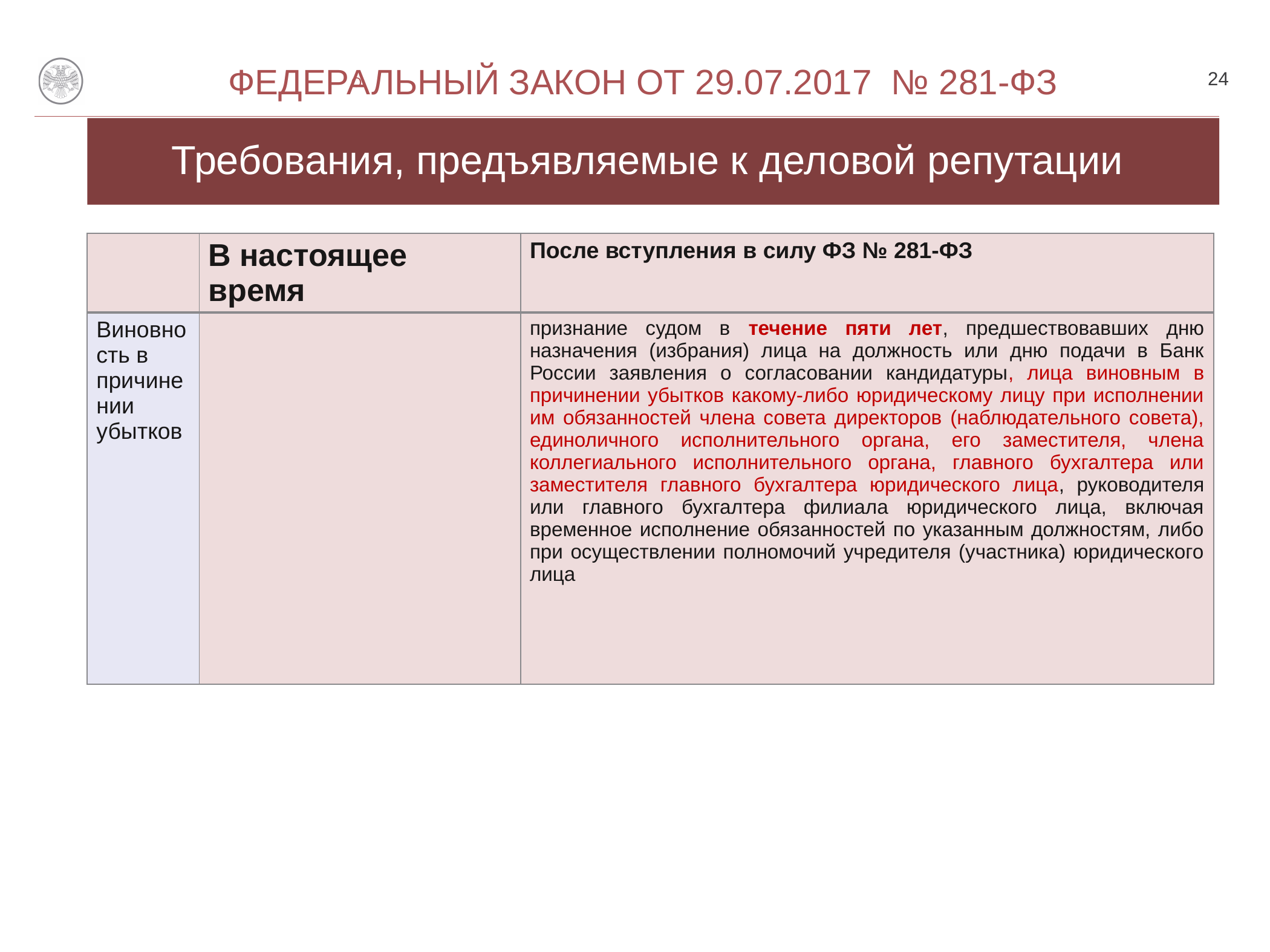

24
 Федеральный закон от 29.07.2017  № 281-ФЗ
О
# Требования, предъявляемые к деловой репутации
|  | В настоящее время | После вступления в силу ФЗ № 281-ФЗ |
| --- | --- | --- |
| Виновность в причинении убытков |  | признание судом в течение пяти лет, предшествовавших дню назначения (избрания) лица на должность или дню подачи в Банк России заявления о согласовании кандидатуры, лица виновным в причинении убытков какому-либо юридическому лицу при исполнении им обязанностей члена совета директоров (наблюдательного совета), единоличного исполнительного органа, его заместителя, члена коллегиального исполнительного органа, главного бухгалтера или заместителя главного бухгалтера юридического лица, руководителя или главного бухгалтера филиала юридического лица, включая временное исполнение обязанностей по указанным должностям, либо при осуществлении полномочий учредителя (участника) юридического лица |